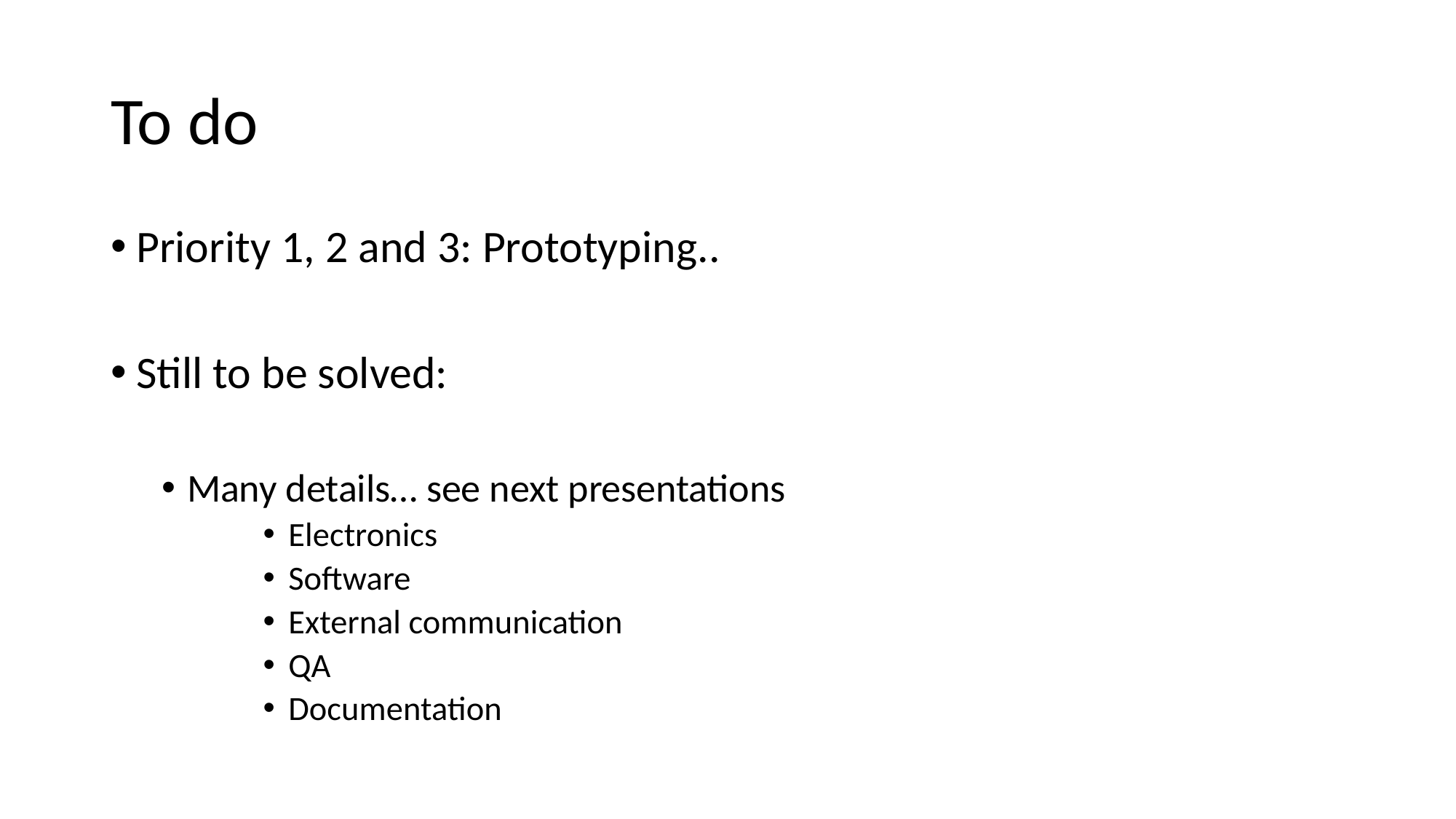

# To do
Priority 1, 2 and 3: Prototyping..

Still to be solved:

Many details… see next presentations
Electronics
Software
External communication
QA
Documentation